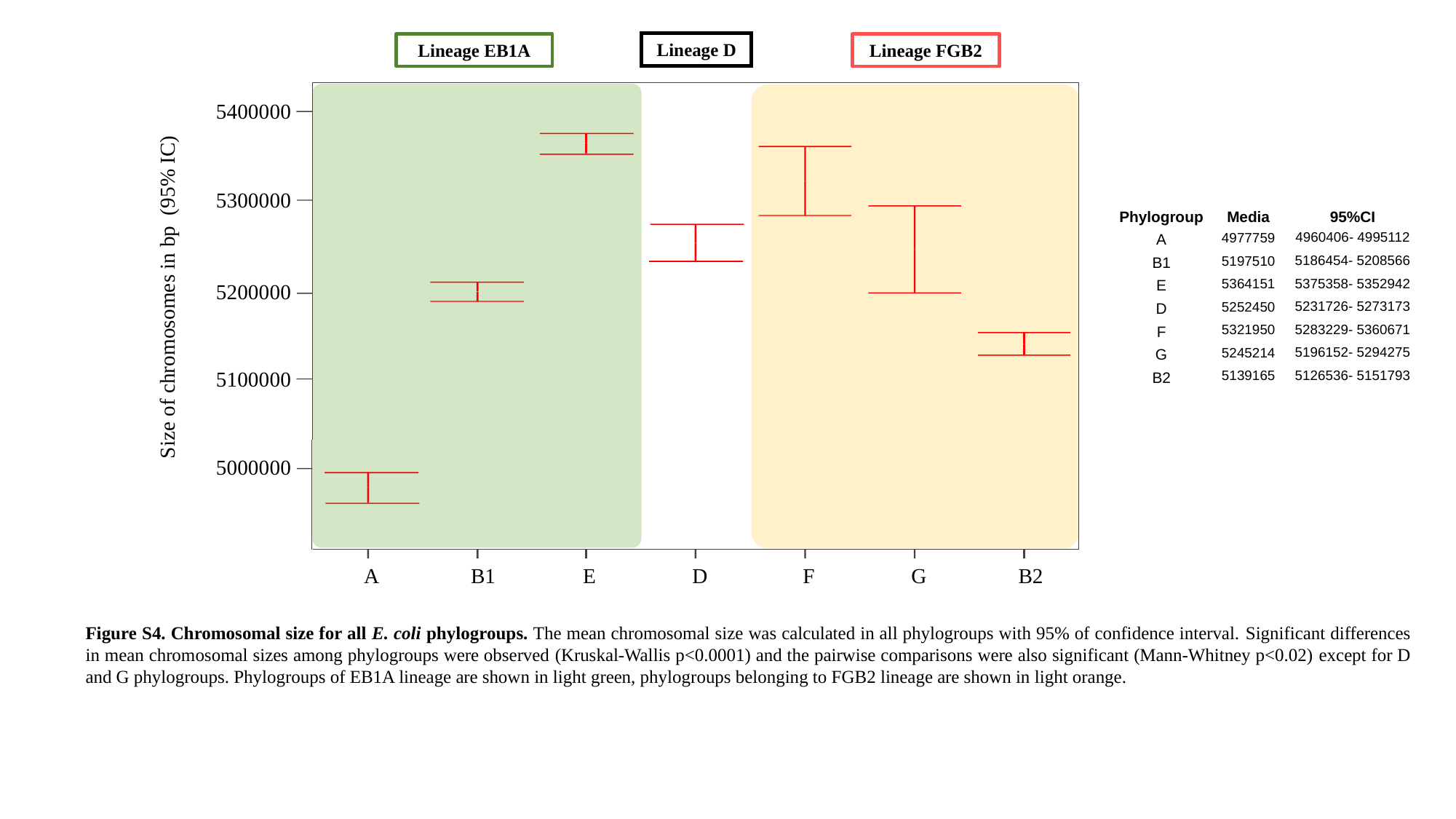

5400000

5300000

5200000

5100000

5000000

A
B1
E
D
F
G
B2
Size of chromosomes in bp  (95% IC)

Lineage D
Lineage EB1A
Lineage FGB2

| Phylogroup | Media | 95%CI |
| --- | --- | --- |
| A | 4977759 | 4960406- 4995112 |
| B1 | 5197510 | 5186454- 5208566 |
| E | 5364151 | 5375358- 5352942 |
| D | 5252450 | 5231726- 5273173 |
| F | 5321950 | 5283229- 5360671 |
| G | 5245214 | 5196152- 5294275 |
| B2 | 5139165 | 5126536- 5151793 |

Figure S4. Chromosomal size for all E. coli phylogroups. The mean chromosomal size was calculated in all phylogroups with 95% of confidence interval. Significant differences in mean chromosomal sizes among phylogroups were observed (Kruskal-Wallis p<0.0001) and the pairwise comparisons were also significant (Mann-Whitney p<0.02) except for D and G phylogroups. Phylogroups of EB1A lineage are shown in light green, phylogroups belonging to FGB2 lineage are shown in light orange.